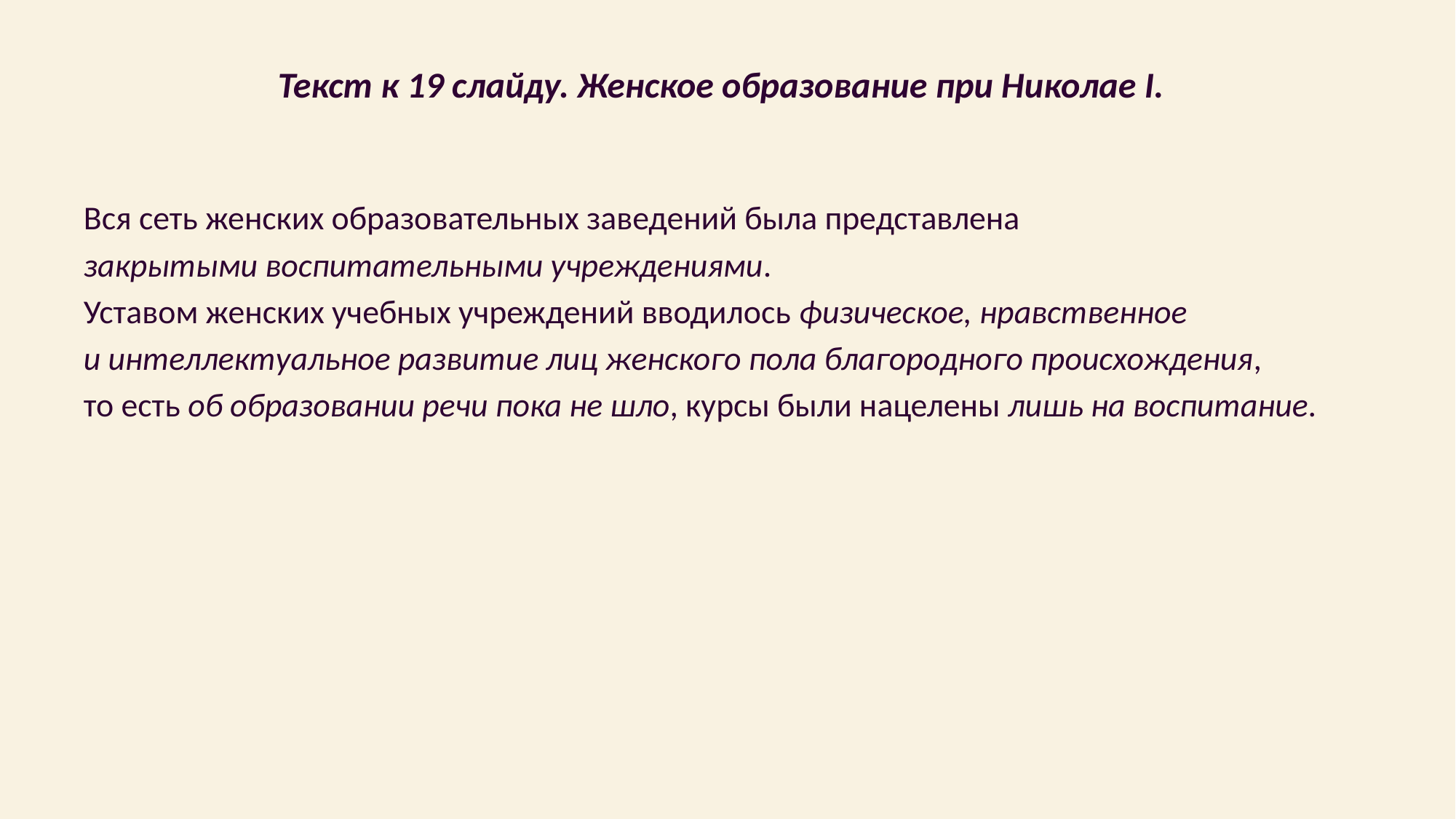

# Текст к 19 слайду. Женское образование при Николае I.
Вся сеть женских образовательных заведений была представлена
закрытыми воспитательными учреждениями.
Уставом женских учебных учреждений вводилось физическое, нравственное
и интеллектуальное развитие лиц женского пола благородного происхождения,
то есть об образовании речи пока не шло, курсы были нацелены лишь на воспитание.